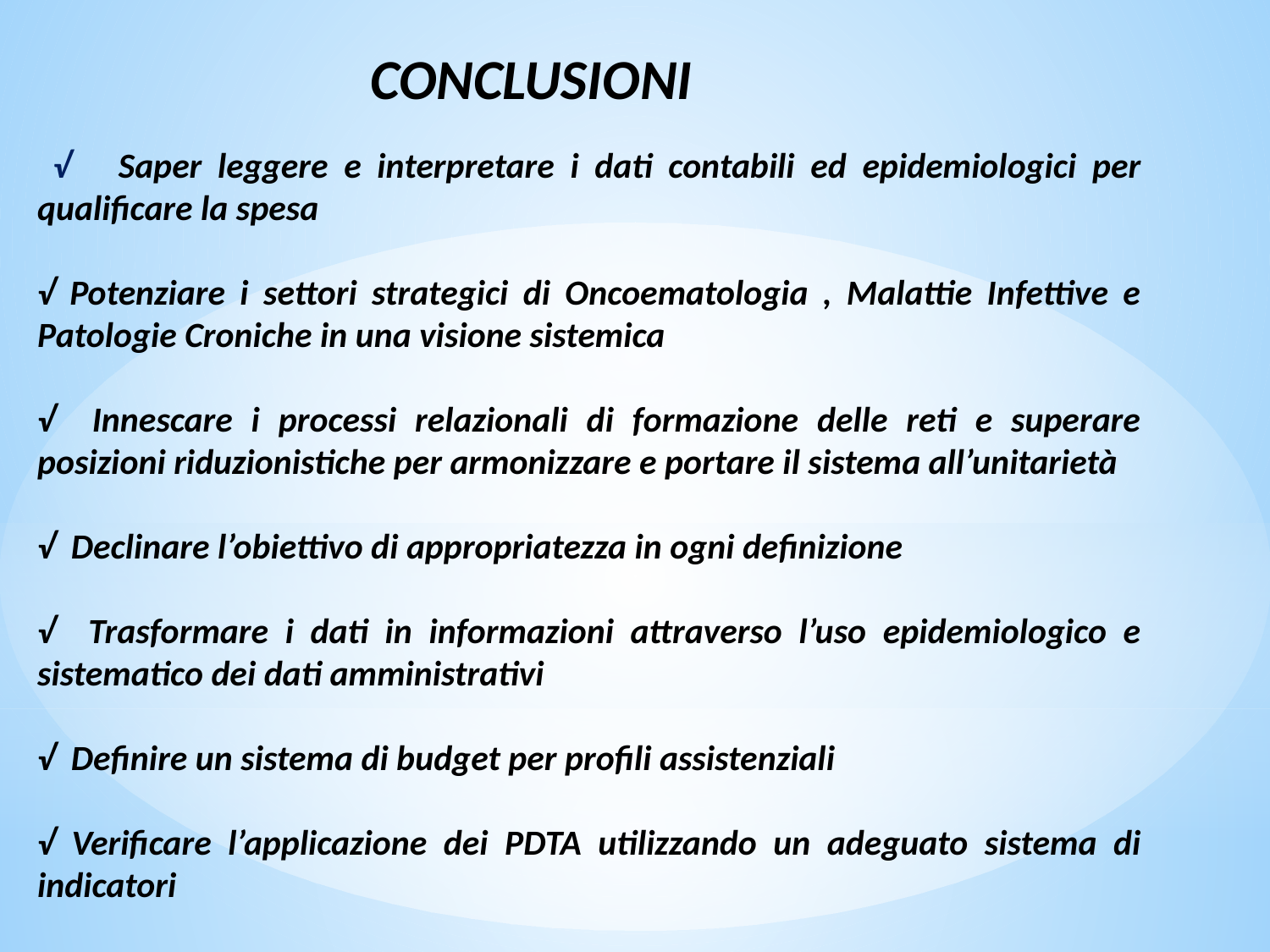

CONCLUSIONI
 √   Saper leggere e interpretare i dati contabili ed epidemiologici per qualificare la spesa

√ Potenziare i settori strategici di Oncoematologia , Malattie Infettive e Patologie Croniche in una visione sistemica

√  Innescare i processi relazionali di formazione delle reti e superare posizioni riduzionistiche per armonizzare e portare il sistema all’unitarietà

√  Declinare l’obiettivo di appropriatezza in ogni definizione

√  Trasformare i dati in informazioni attraverso l’uso epidemiologico e sistematico dei dati amministrativi

√  Definire un sistema di budget per profili assistenziali

√ Verificare l’applicazione dei PDTA utilizzando un adeguato sistema di indicatori